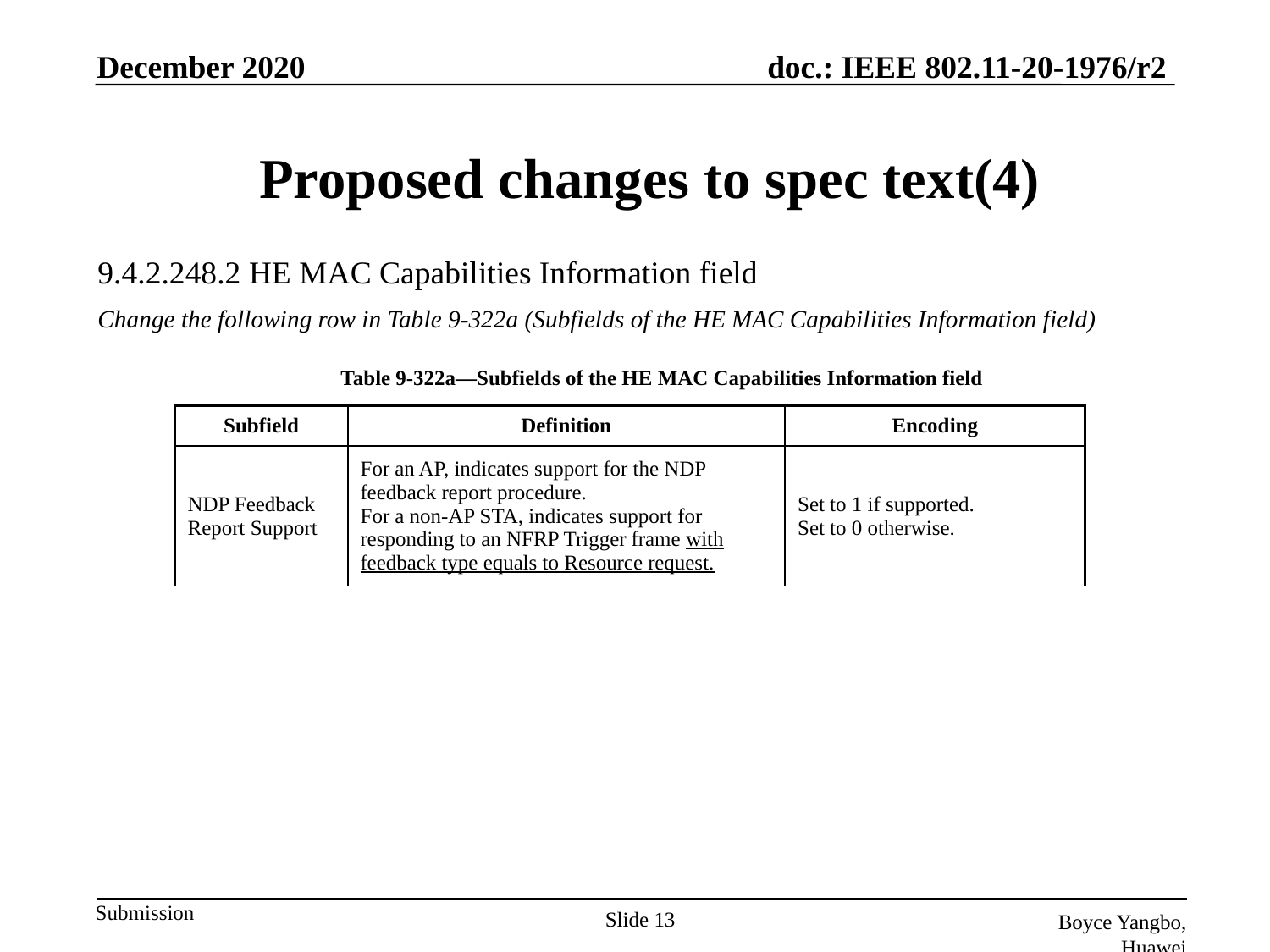

December 2020
# Proposed changes to spec text(4)
9.4.2.248.2 HE MAC Capabilities Information field
Change the following row in Table 9-322a (Subfields of the HE MAC Capabilities Information field)

Table 9-322a—Subfields of the HE MAC Capabilities Information field
| Subfield | Definition | Encoding |
| --- | --- | --- |
| NDP Feedback Report Support | For an AP, indicates support for the NDP feedback report procedure. For a non-AP STA, indicates support for responding to an NFRP Trigger frame with feedback type equals to Resource request. | Set to 1 if supported. Set to 0 otherwise. |
Slide 13
Boyce Yangbo, Huawei